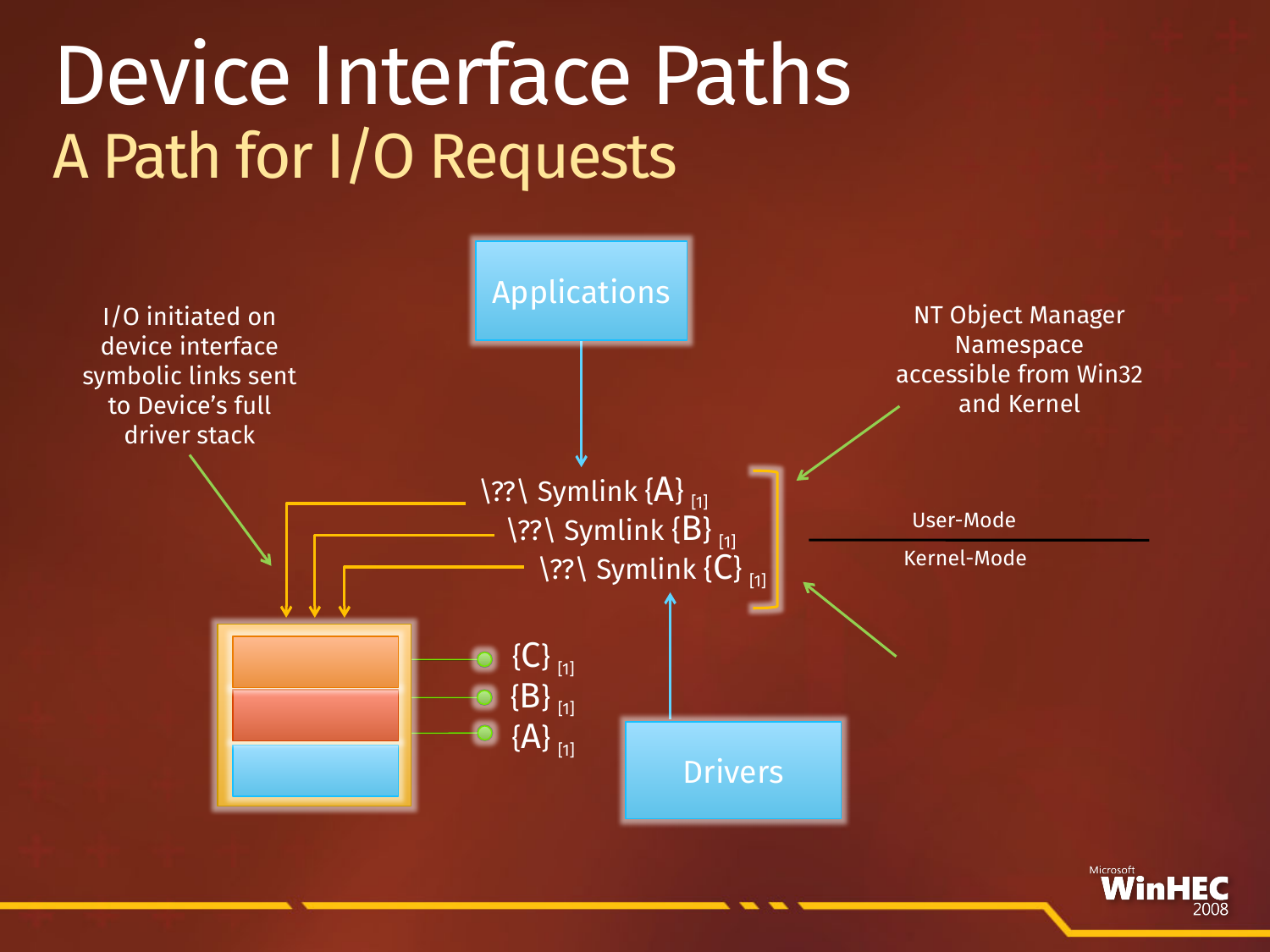

# Device Interface Paths A Path for I/O Requests
Applications
NT Object Manager Namespace
accessible from Win32 and Kernel
I/O initiated on device interface symbolic links sent to Device’s full driver stack
\??\ Symlink {A} [1]

\??\ Symlink {B} [1]
User-Mode
\??\ Symlink {C} [1]
Kernel-Mode

{C} [1]

{B} [1]

{A} [1]
Drivers